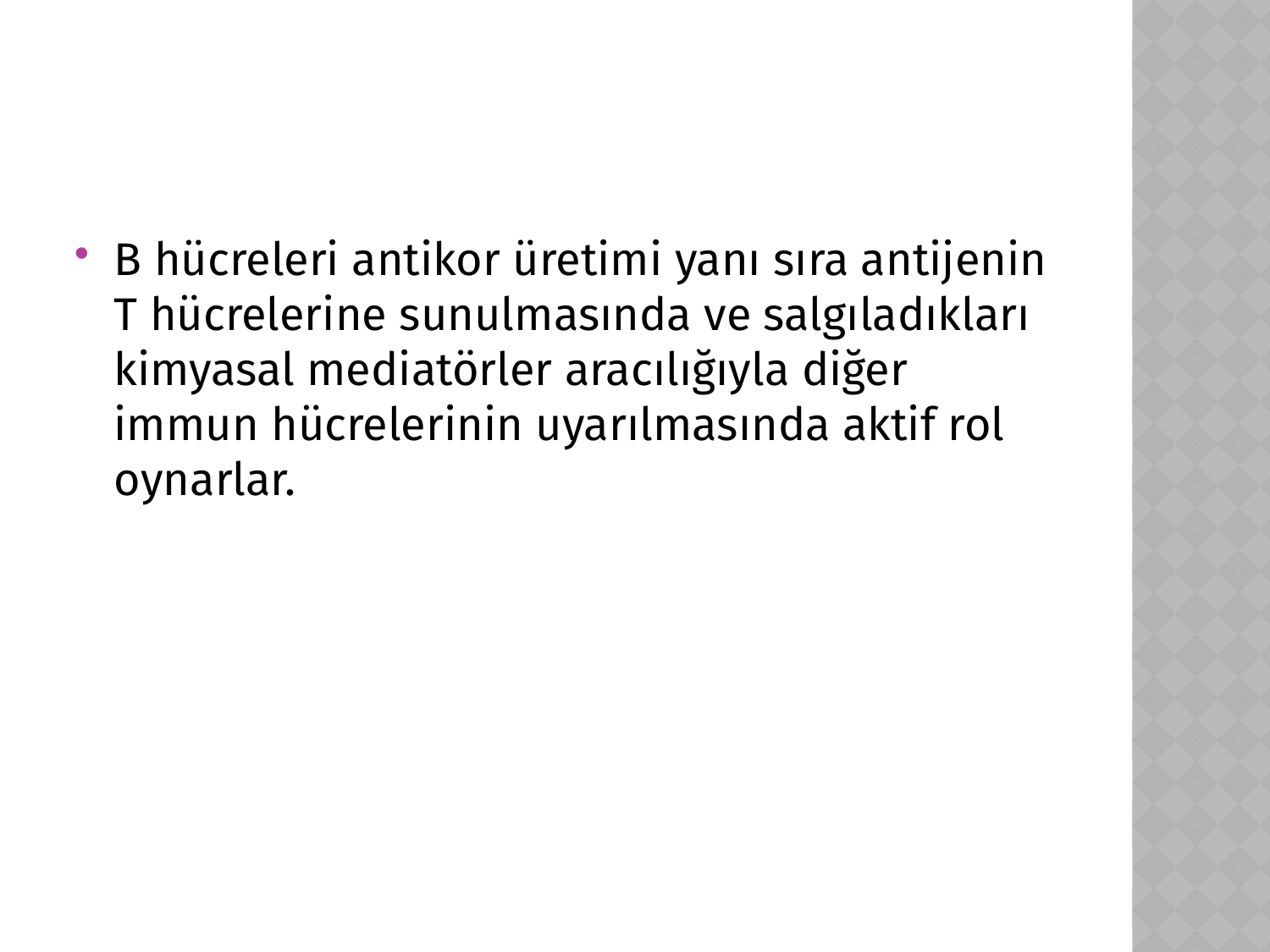

#
B hücreleri antikor üretimi yanı sıra antijenin T hücrelerine sunulmasında ve salgıladıkları kimyasal mediatörler aracılığıyla diğer immun hücrelerinin uyarılmasında aktif rol oynarlar.